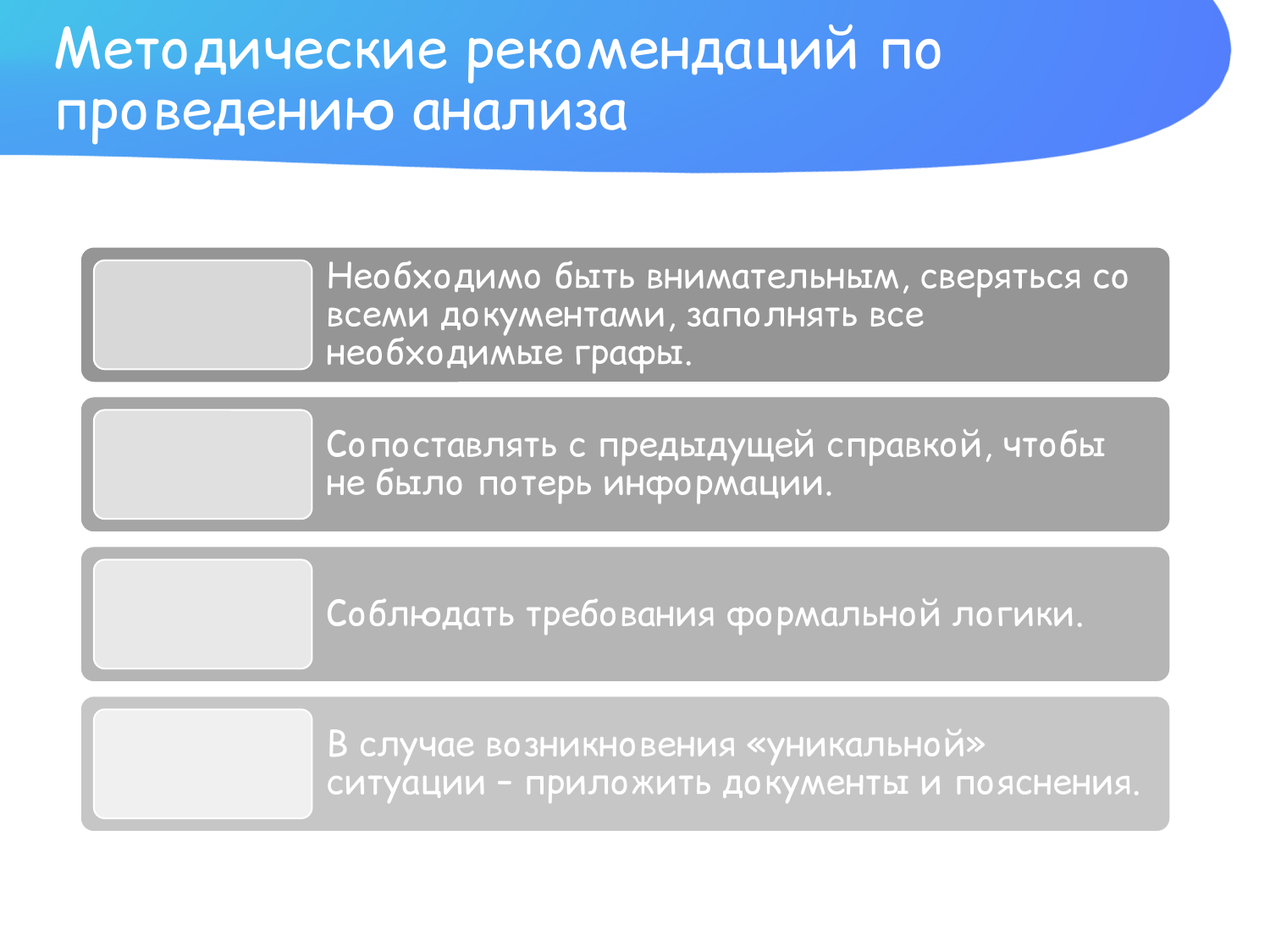

# Методические рекомендаций по проведению анализа
Необходимо быть внимательным, сверяться со всеми документами, заполнять все необходимые графы.
Сопоставлять с предыдущей справкой, чтобы не было потерь информации.
Соблюдать требования формальной логики.
В случае возникновения «уникальной» ситуации – приложить документы и пояснения.